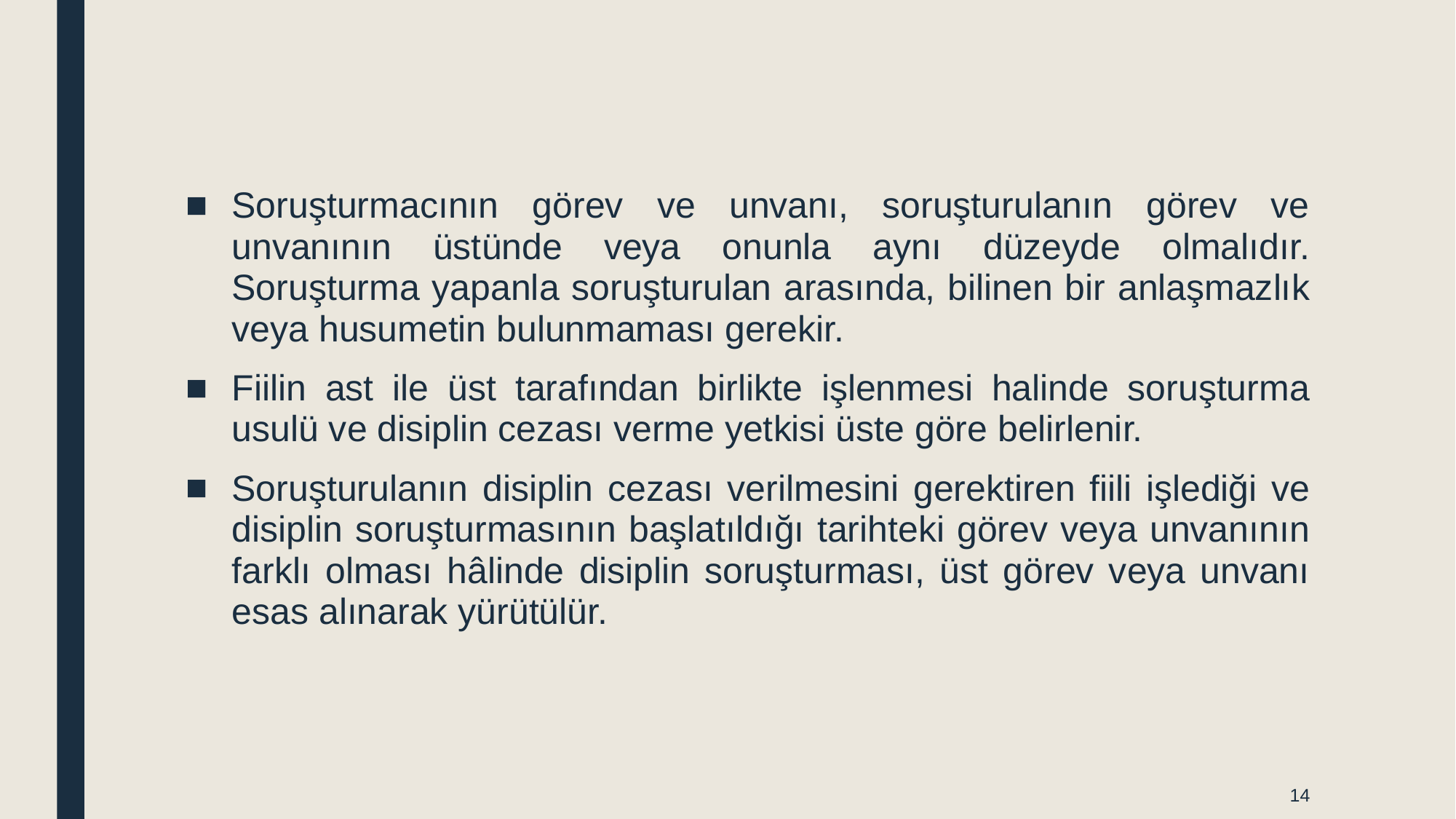

Soruşturmacının görev ve unvanı, soruşturulanın görev ve unvanının üstünde veya onunla aynı düzeyde olmalıdır. Soruşturma yapanla soruşturulan arasında, bilinen bir anlaşmazlık veya husumetin bulunmaması gerekir.
Fiilin ast ile üst tarafından birlikte işlenmesi halinde soruşturma usulü ve disiplin cezası verme yetkisi üste göre belirlenir.
Soruşturulanın disiplin cezası verilmesini gerektiren fiili işlediği ve disiplin soruşturmasının başlatıldığı tarihteki görev veya unvanının farklı olması hâlinde disiplin soruşturması, üst görev veya unvanı esas alınarak yürütülür.
14